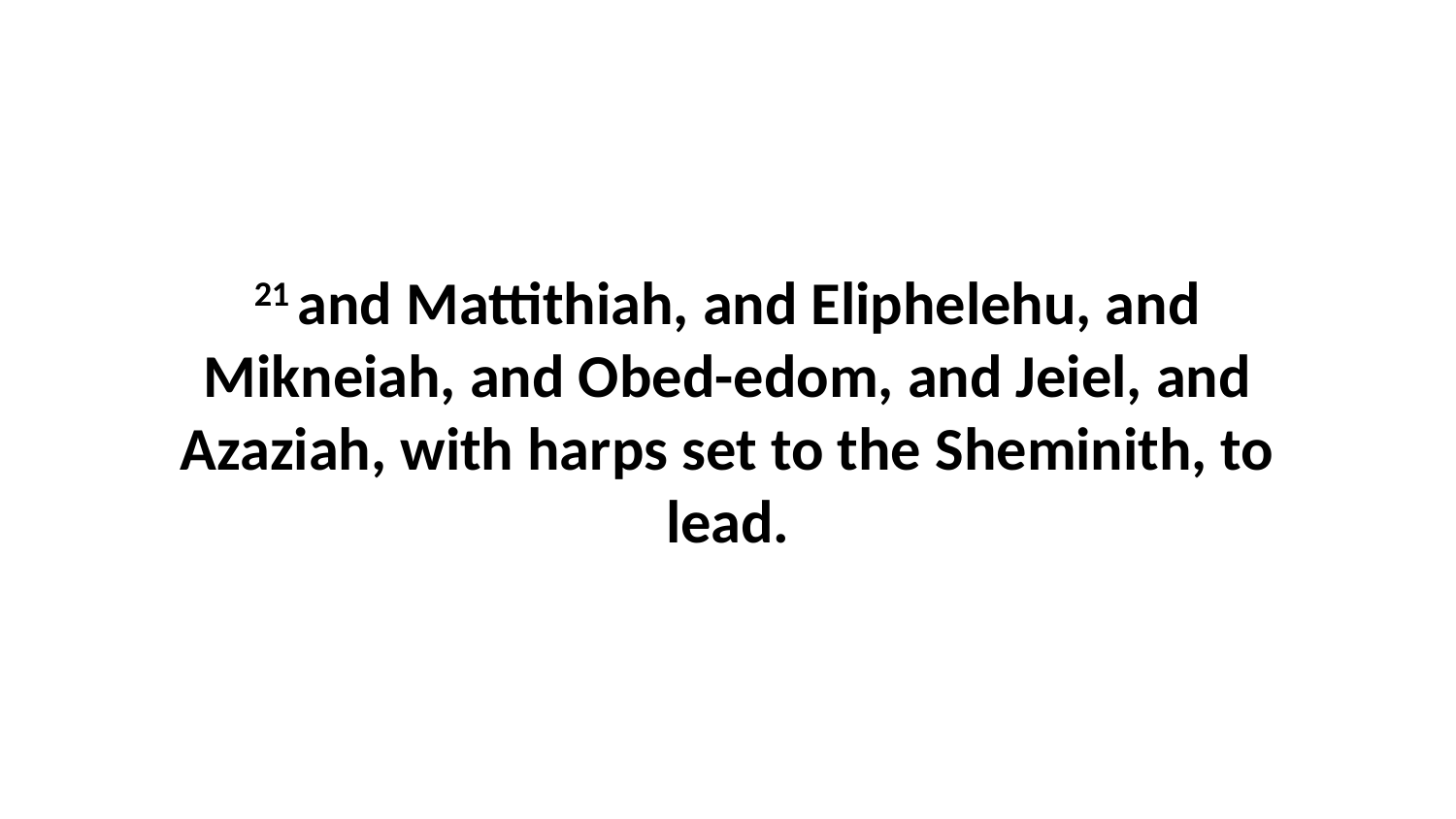

21 and Mattithiah, and Eliphelehu, and Mikneiah, and Obed-edom, and Jeiel, and Azaziah, with harps set to the Sheminith, to lead.